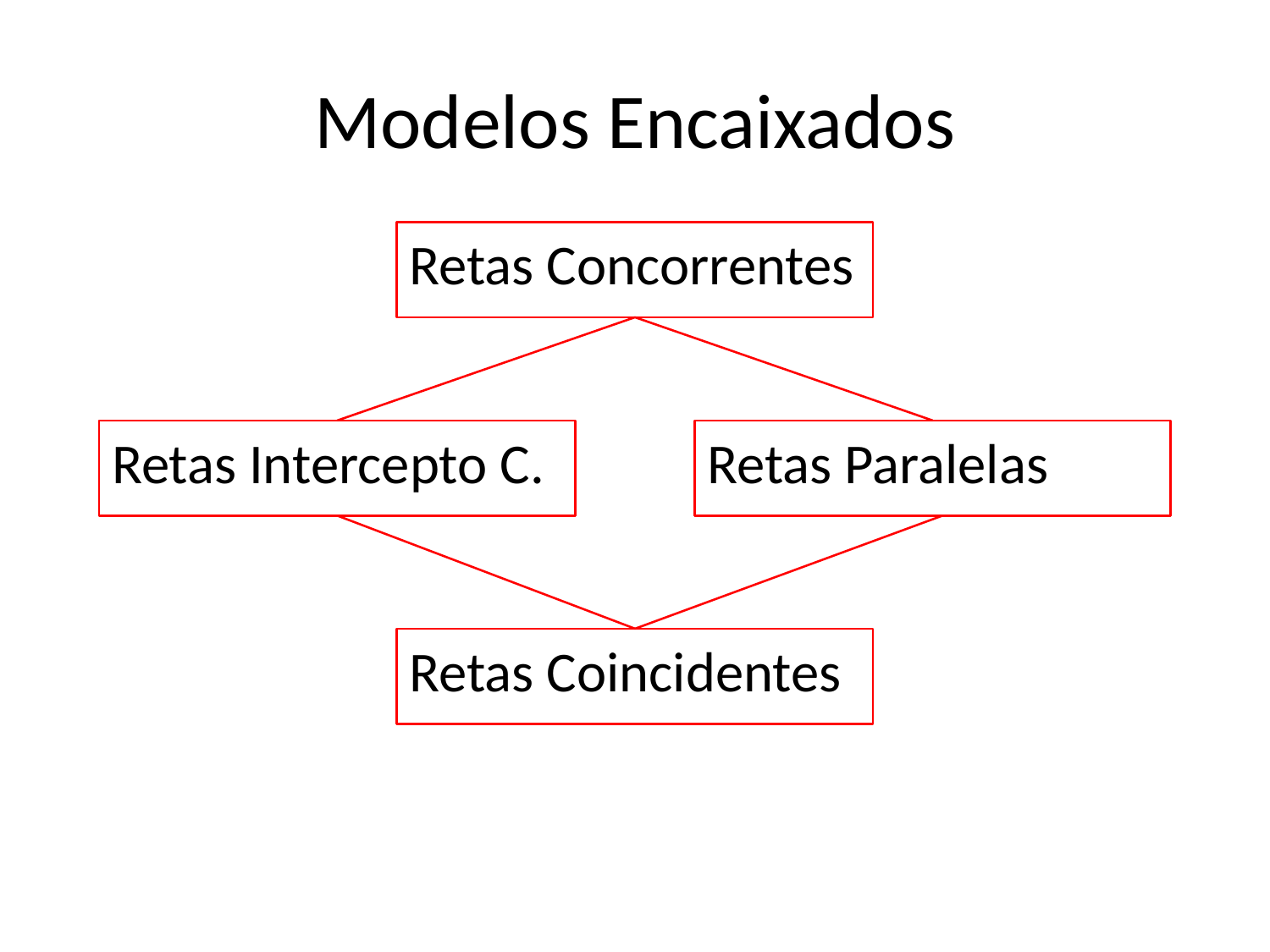

# Modelos Encaixados
Retas Concorrentes
Retas Intercepto C.
Retas Paralelas
Retas Coincidentes